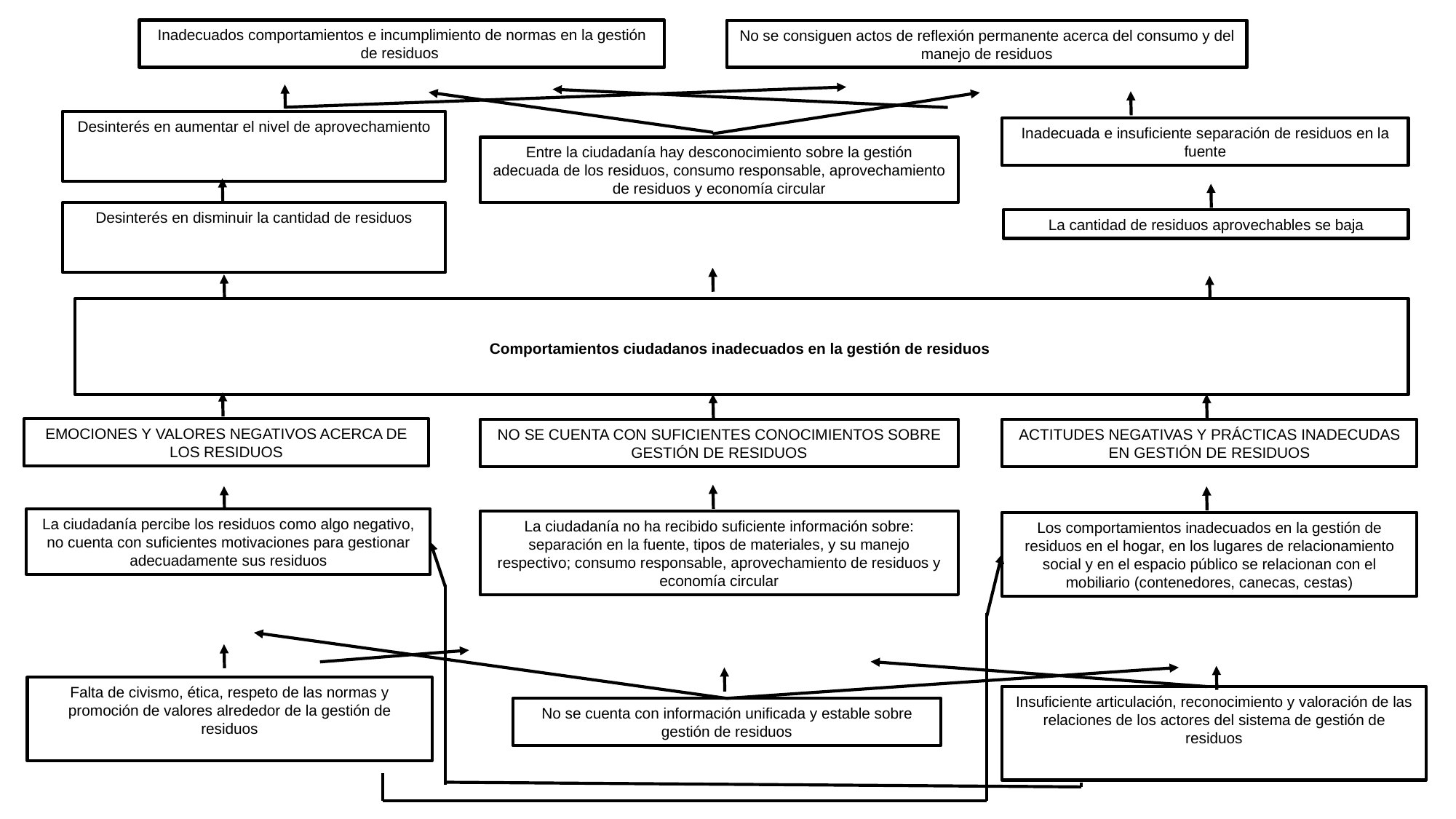

Inadecuados comportamientos e incumplimiento de normas en la gestión de residuos
No se consiguen actos de reflexión permanente acerca del consumo y del manejo de residuos
Desinterés en aumentar el nivel de aprovechamiento

Inadecuada e insuficiente separación de residuos en la fuente
Entre la ciudadanía hay desconocimiento sobre la gestión adecuada de los residuos, consumo responsable, aprovechamiento de residuos y economía circular
Desinterés en disminuir la cantidad de residuos
La cantidad de residuos aprovechables se baja
# Comportamientos ciudadanos inadecuados en la gestión de residuos
EMOCIONES Y VALORES NEGATIVOS ACERCA DE LOS RESIDUOS
NO SE CUENTA CON SUFICIENTES CONOCIMIENTOS SOBRE GESTIÓN DE RESIDUOS
ACTITUDES NEGATIVAS Y PRÁCTICAS INADECUDAS EN GESTIÓN DE RESIDUOS
La ciudadanía percibe los residuos como algo negativo, no cuenta con suficientes motivaciones para gestionar adecuadamente sus residuos
La ciudadanía no ha recibido suficiente información sobre: separación en la fuente, tipos de materiales, y su manejo respectivo; consumo responsable, aprovechamiento de residuos y economía circular
Los comportamientos inadecuados en la gestión de residuos en el hogar, en los lugares de relacionamiento social y en el espacio público se relacionan con el mobiliario (contenedores, canecas, cestas)
Falta de civismo, ética, respeto de las normas y promoción de valores alrededor de la gestión de residuos

Insuficiente articulación, reconocimiento y valoración de las relaciones de los actores del sistema de gestión de residuos
No se cuenta con información unificada y estable sobre gestión de residuos